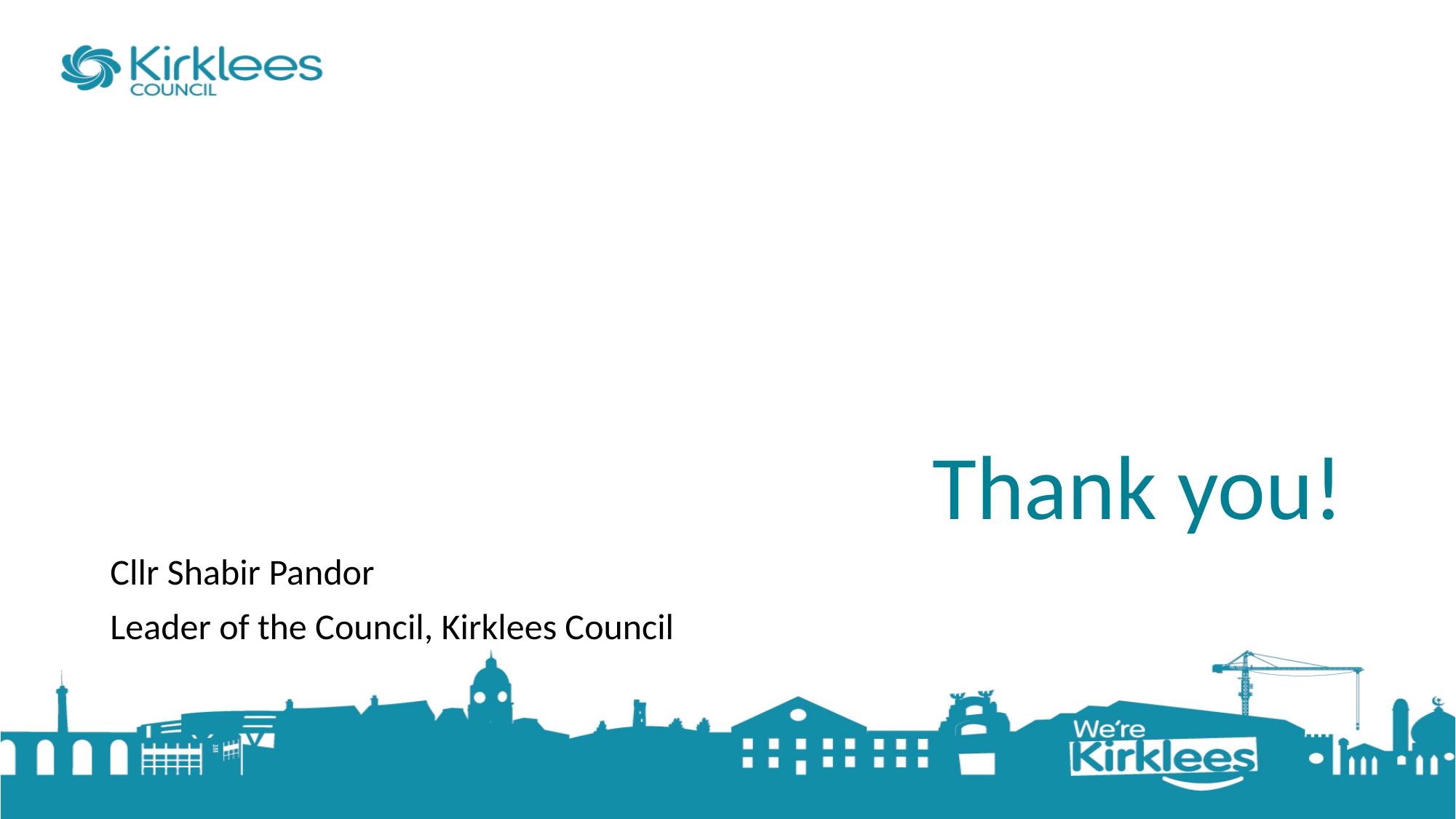

# Thank you!
Cllr Shabir Pandor
Leader of the Council, Kirklees Council